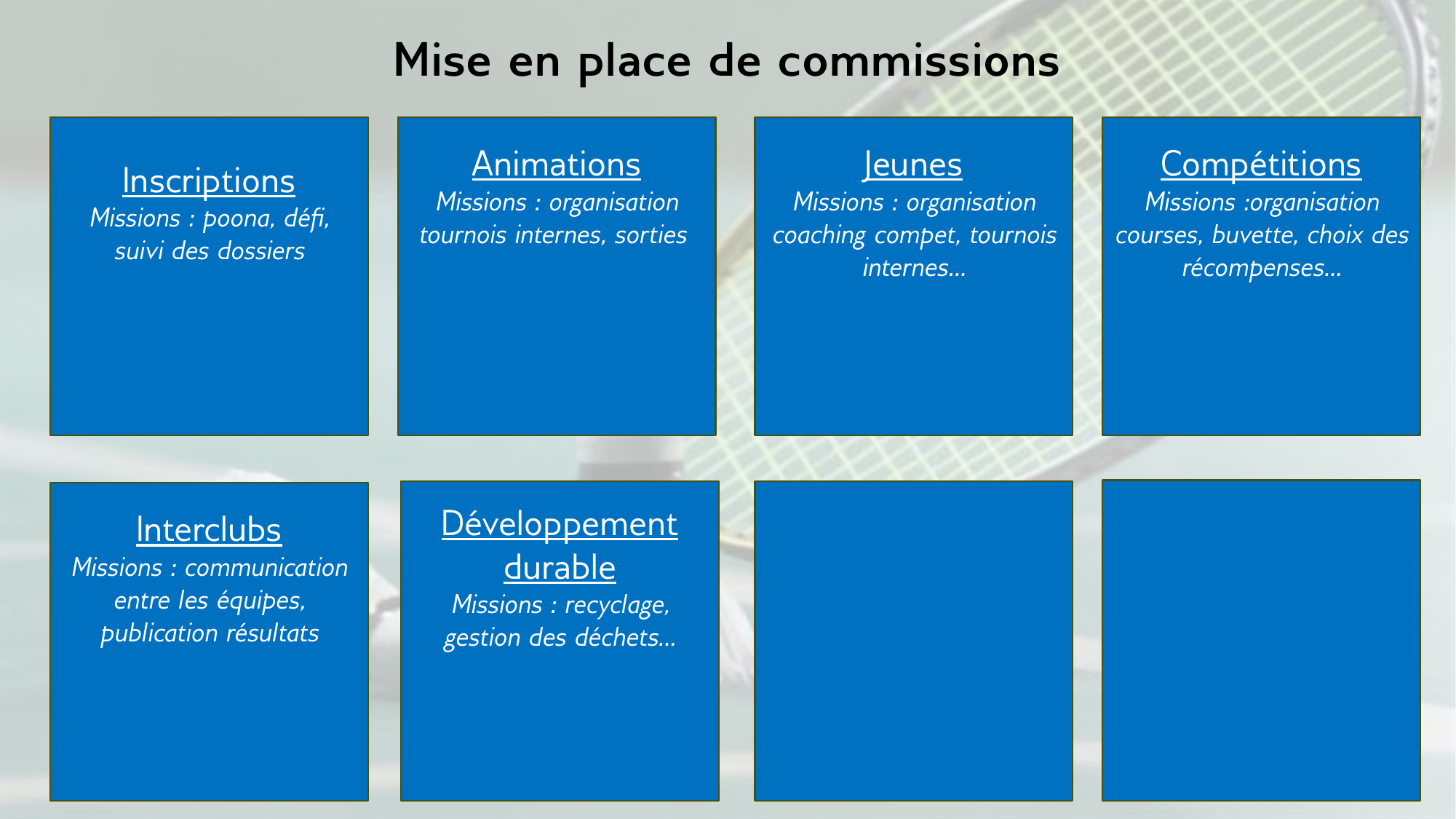

Mise en place de commissions

Compétitions
Missions :organisation courses, buvette, choix des récompenses…

Animations
Missions : organisation tournois internes, sorties

Jeunes
Missions : organisation coaching compet, tournois internes…

Inscriptions
Missions : poona, défi, suivi des dossiers

Développement durable
Missions : recyclage, gestion des déchets…

Interclubs
Missions : communication entre les équipes, publication résultats